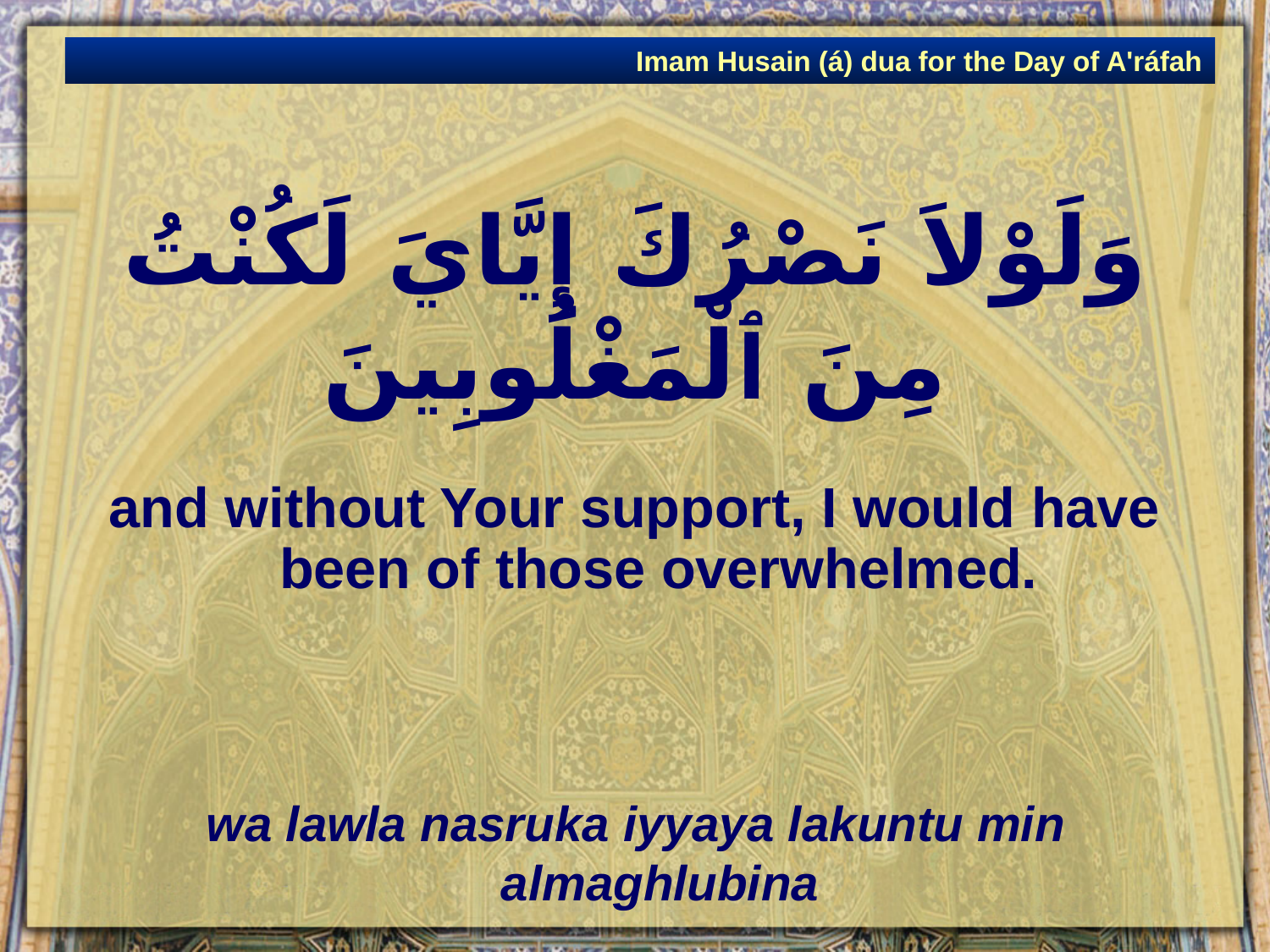

Imam Husain (á) dua for the Day of A'ráfah
# وَلَوْلاَ نَصْرُكَ إِيَّايَ لَكُنْتُ مِنَ ٱلْمَغْلُوبِينَ
and without Your support, I would have been of those overwhelmed.
wa lawla nasruka iyyaya lakuntu min almaghlubina